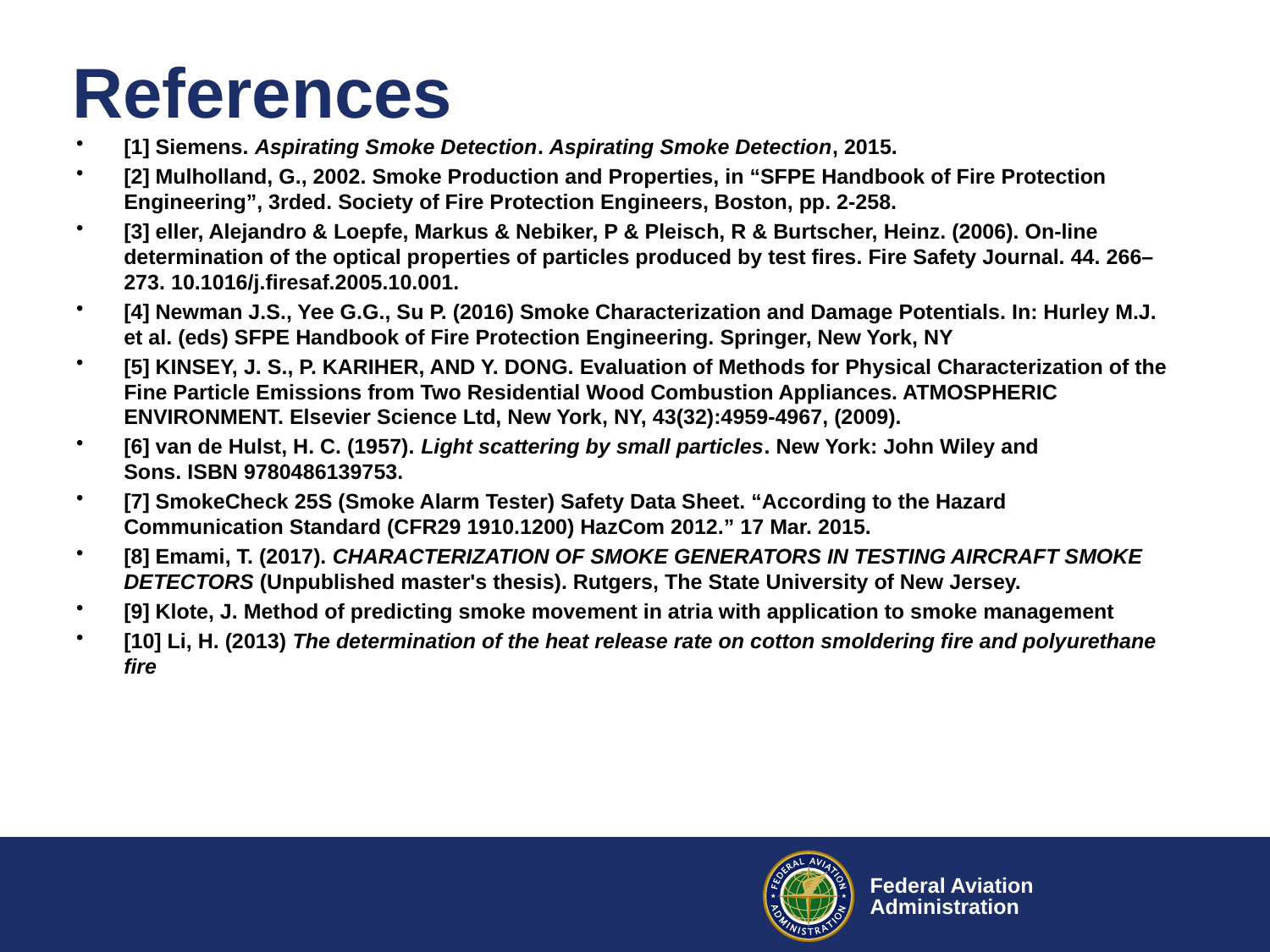

# References
[1] Siemens. Aspirating Smoke Detection. Aspirating Smoke Detection, 2015.
[2] Mulholland, G., 2002. Smoke Production and Properties, in “SFPE Handbook of Fire Protection Engineering”, 3rded. Society of Fire Protection Engineers, Boston, pp. 2-258.
[3] eller, Alejandro & Loepfe, Markus & Nebiker, P & Pleisch, R & Burtscher, Heinz. (2006). On-line determination of the optical properties of particles produced by test fires. Fire Safety Journal. 44. 266–273. 10.1016/j.firesaf.2005.10.001.
[4] Newman J.S., Yee G.G., Su P. (2016) Smoke Characterization and Damage Potentials. In: Hurley M.J. et al. (eds) SFPE Handbook of Fire Protection Engineering. Springer, New York, NY
[5] KINSEY, J. S., P. KARIHER, AND Y. DONG. Evaluation of Methods for Physical Characterization of the Fine Particle Emissions from Two Residential Wood Combustion Appliances. ATMOSPHERIC ENVIRONMENT. Elsevier Science Ltd, New York, NY, 43(32):4959-4967, (2009).
[6] van de Hulst, H. C. (1957). Light scattering by small particles. New York: John Wiley and Sons. ISBN 9780486139753.
[7] SmokeCheck 25S (Smoke Alarm Tester) Safety Data Sheet. “According to the Hazard Communication Standard (CFR29 1910.1200) HazCom 2012.” 17 Mar. 2015.
[8] Emami, T. (2017). CHARACTERIZATION OF SMOKE GENERATORS IN TESTING AIRCRAFT SMOKE DETECTORS (Unpublished master's thesis). Rutgers, The State University of New Jersey.
[9] Klote, J. Method of predicting smoke movement in atria with application to smoke management
[10] Li, H. (2013) The determination of the heat release rate on cotton smoldering fire and polyurethane fire